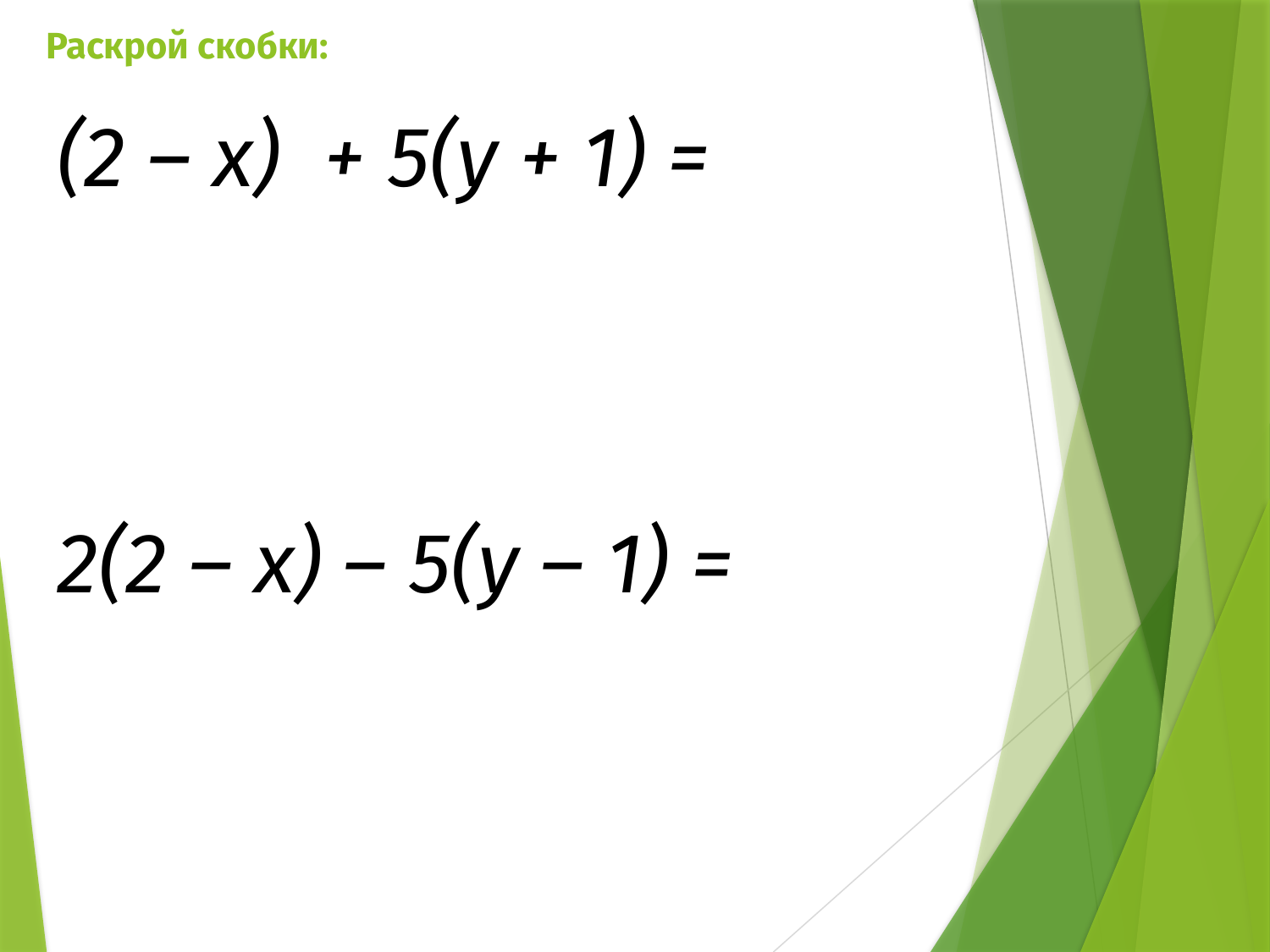

# Раскрой скобки:
(2 – х)  + 5(у + 1) =

2(2 – х) – 5(у – 1) =